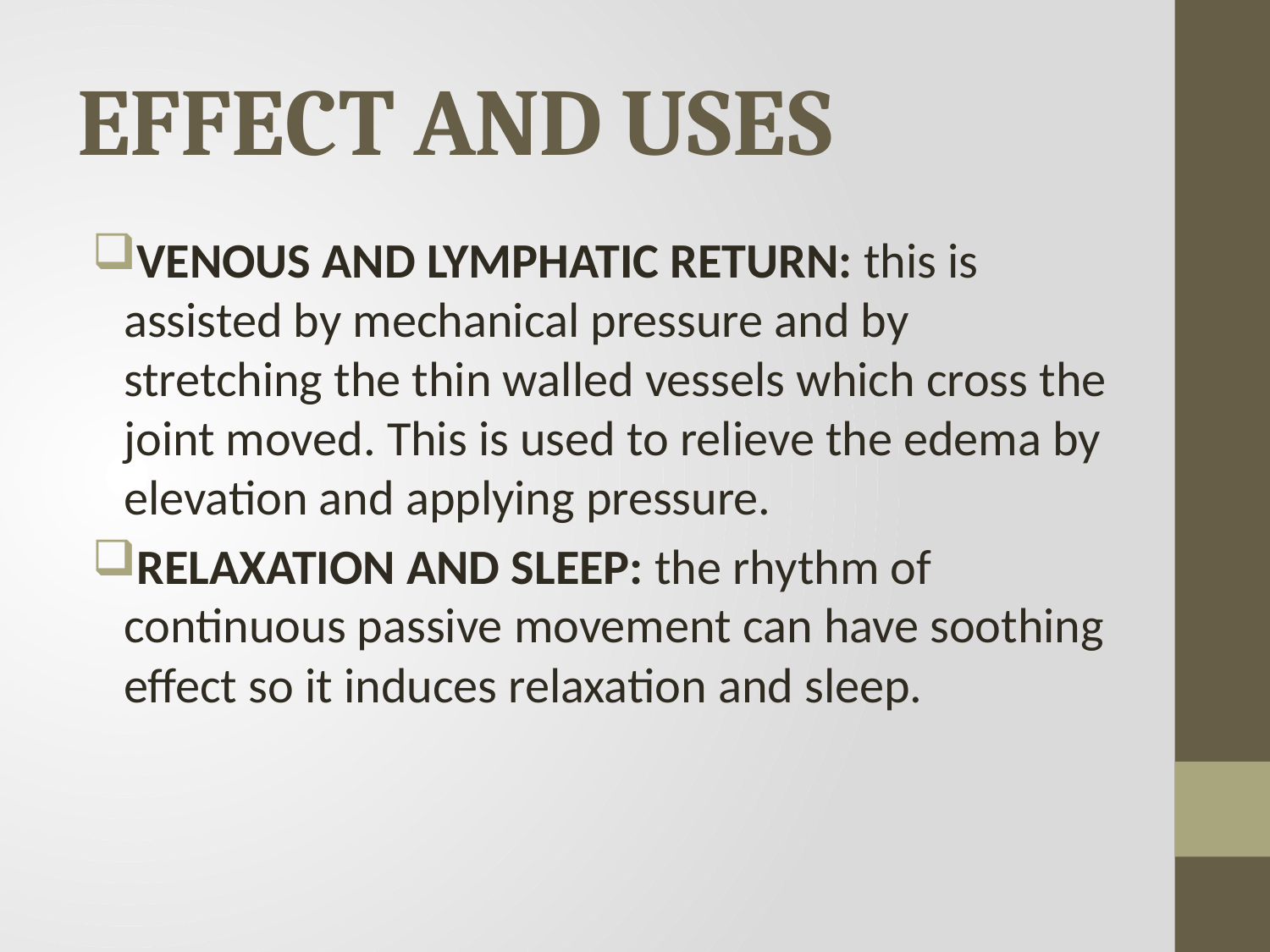

# EFFECT AND USES
VENOUS AND LYMPHATIC RETURN: this is assisted by mechanical pressure and by stretching the thin walled vessels which cross the joint moved. This is used to relieve the edema by elevation and applying pressure.
RELAXATION AND SLEEP: the rhythm of continuous passive movement can have soothing effect so it induces relaxation and sleep.